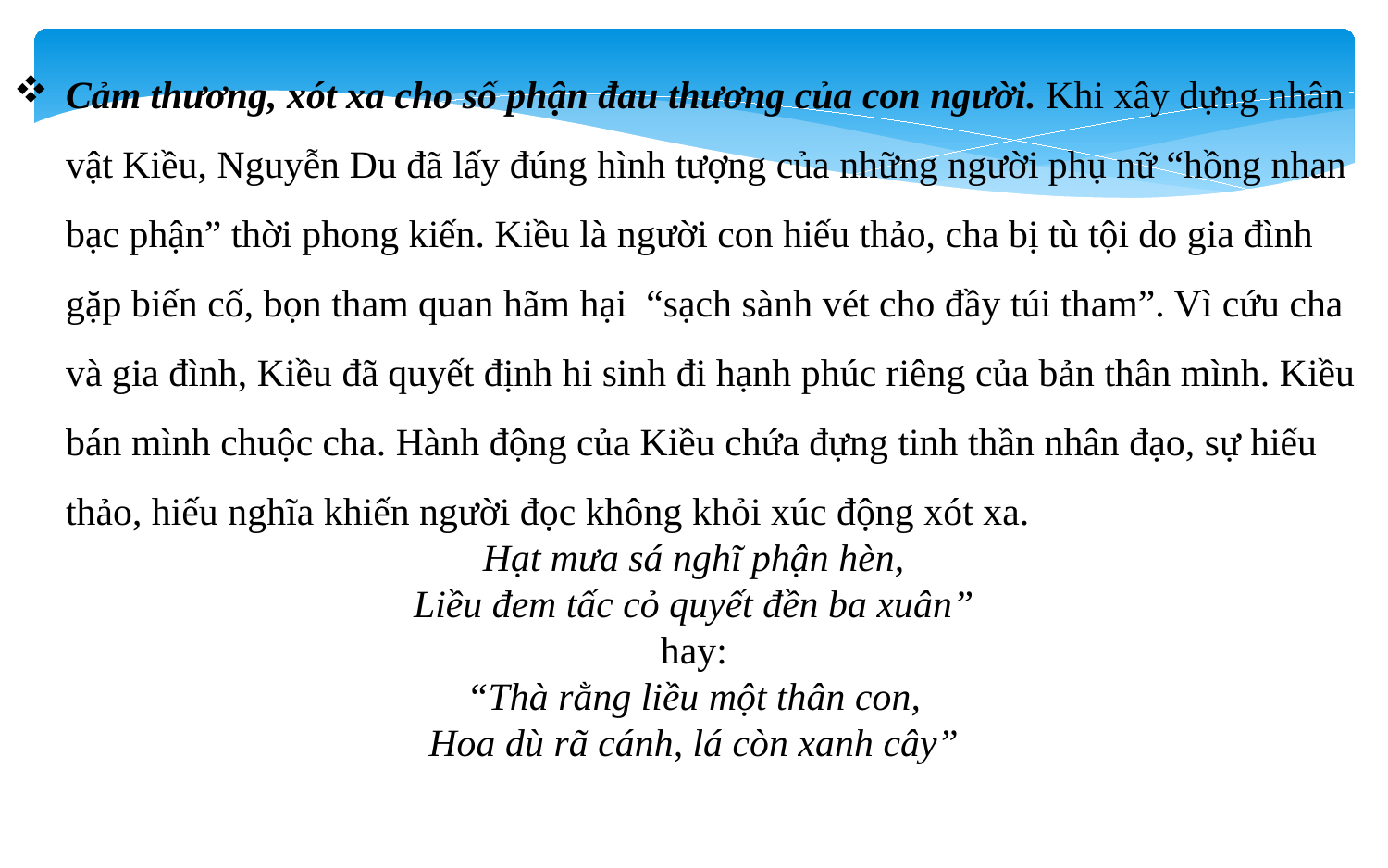

Cảm thương, xót xa cho số phận đau thương của con người. Khi xây dựng nhân vật Kiều, Nguyễn Du đã lấy đúng hình tượng của những người phụ nữ “hồng nhan bạc phận” thời phong kiến. Kiều là người con hiếu thảo, cha bị tù tội do gia đình gặp biến cố, bọn tham quan hãm hại  “sạch sành vét cho đầy túi tham”. Vì cứu cha và gia đình, Kiều đã quyết định hi sinh đi hạnh phúc riêng của bản thân mình. Kiều bán mình chuộc cha. Hành động của Kiều chứa đựng tinh thần nhân đạo, sự hiếu thảo, hiếu nghĩa khiến người đọc không khỏi xúc động xót xa.
Hạt mưa sá nghĩ phận hèn,
Liều đem tấc cỏ quyết đền ba xuân”
hay:
“Thà rằng liều một thân con,
Hoa dù rã cánh, lá còn xanh cây”